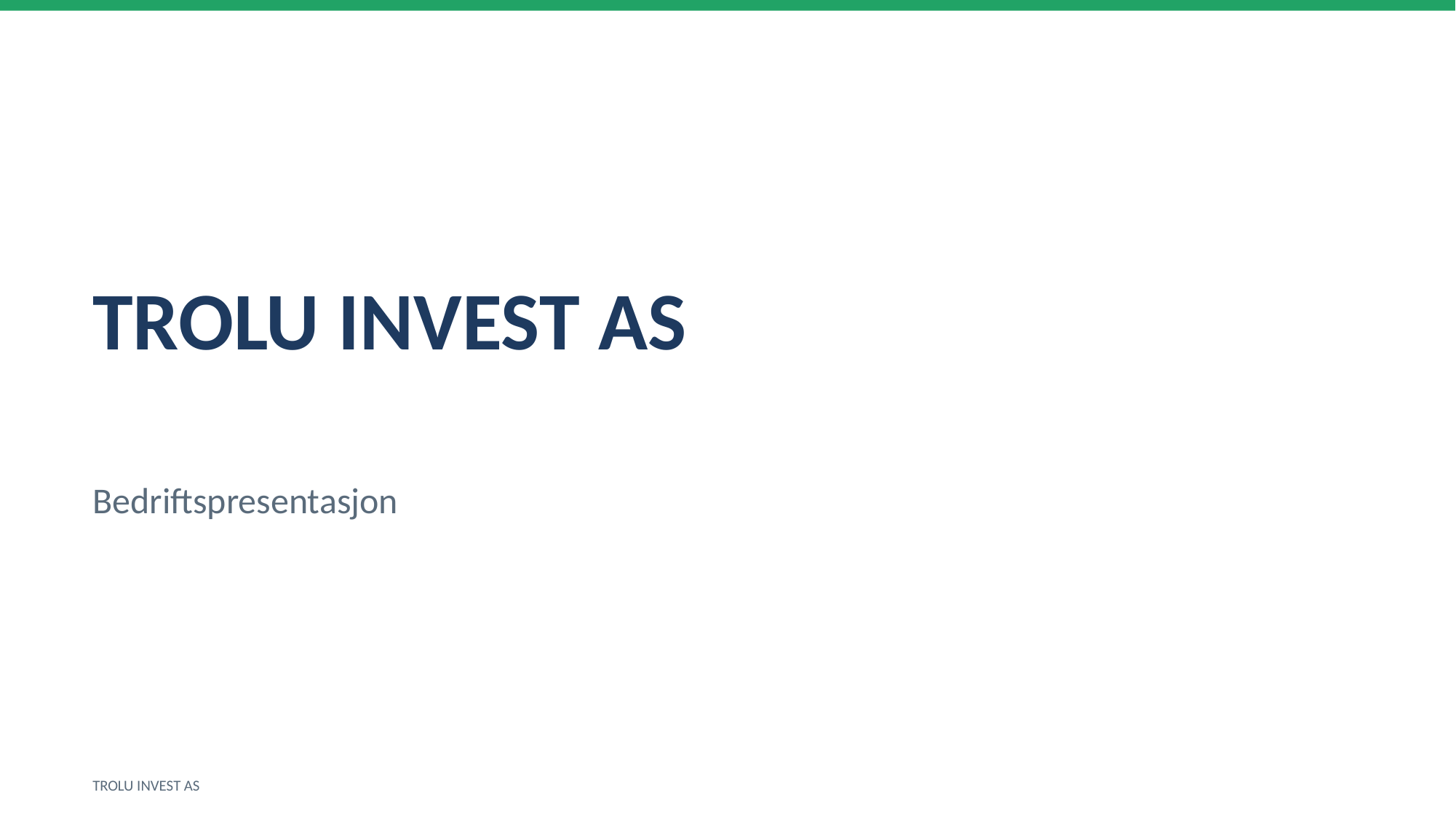

TROLU INVEST AS
Bedriftspresentasjon
TROLU INVEST AS